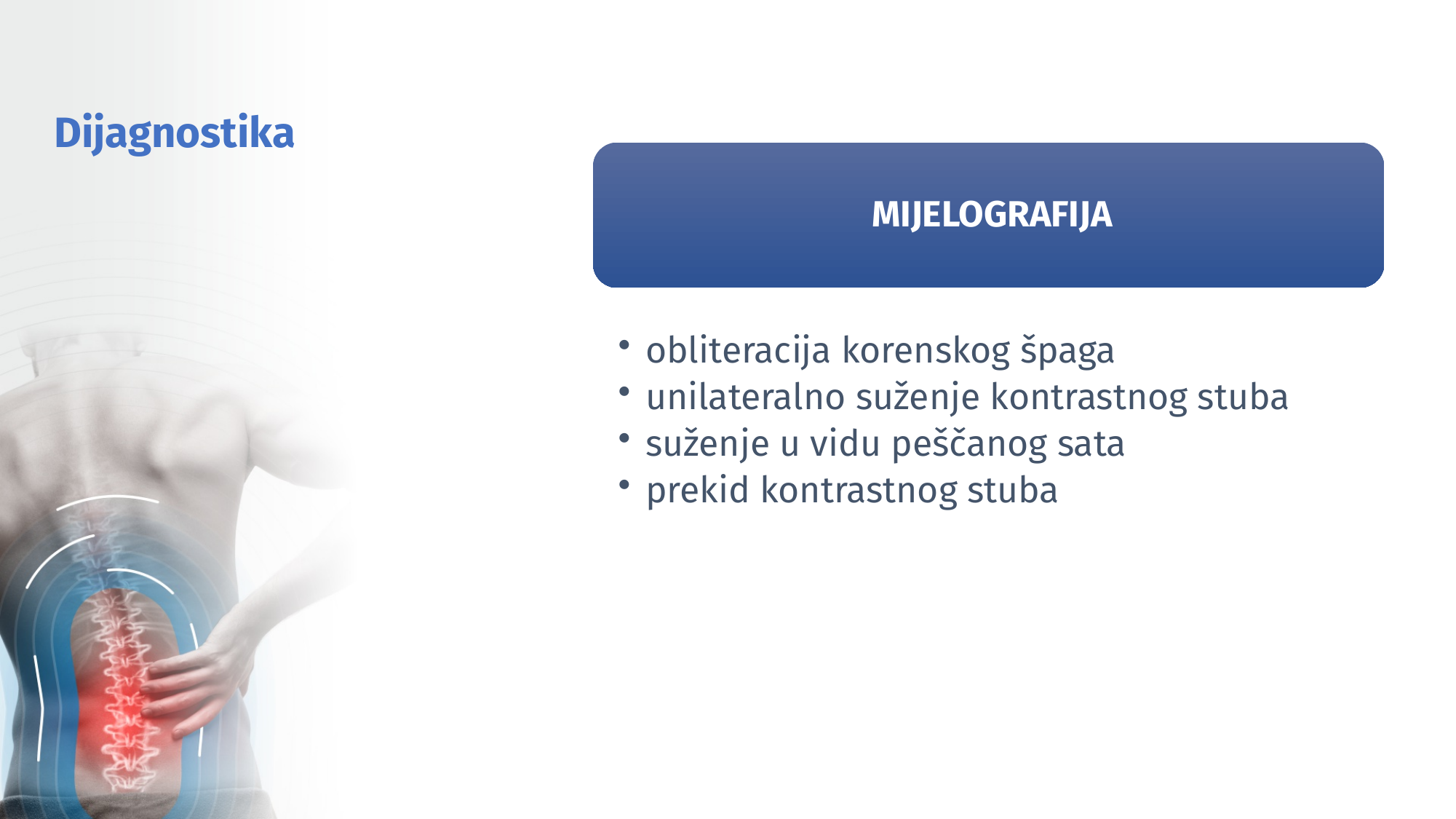

Dijagnostika
MIJELOGRAFIJA
obliteracija korenskog špaga
unilateralno suženje kontrastnog stuba
suženje u vidu peščanog sata
prekid kontrastnog stuba